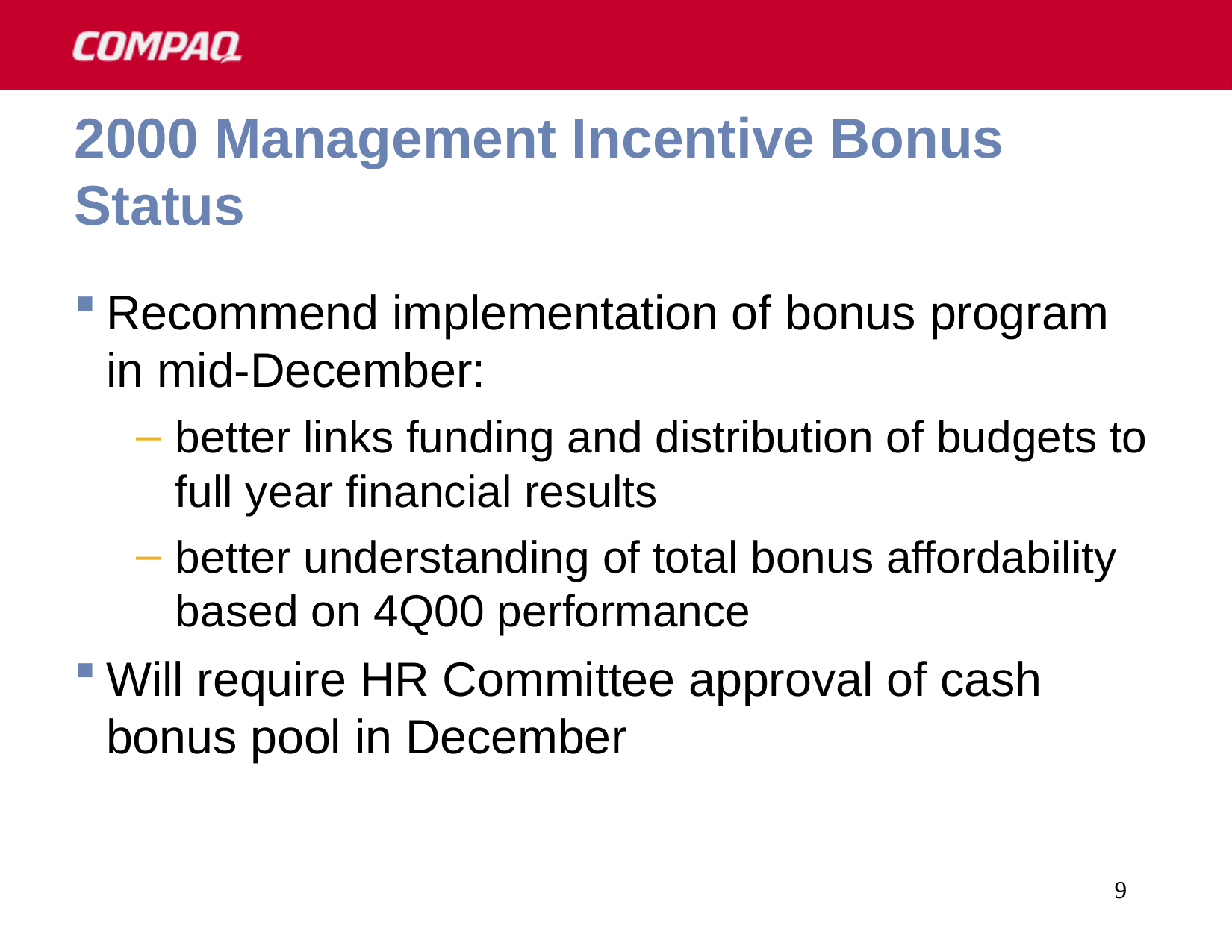

9
# 2000 Management Incentive Bonus Status
Recommend implementation of bonus program in mid-December:
better links funding and distribution of budgets to full year financial results
better understanding of total bonus affordability based on 4Q00 performance
Will require HR Committee approval of cash bonus pool in December